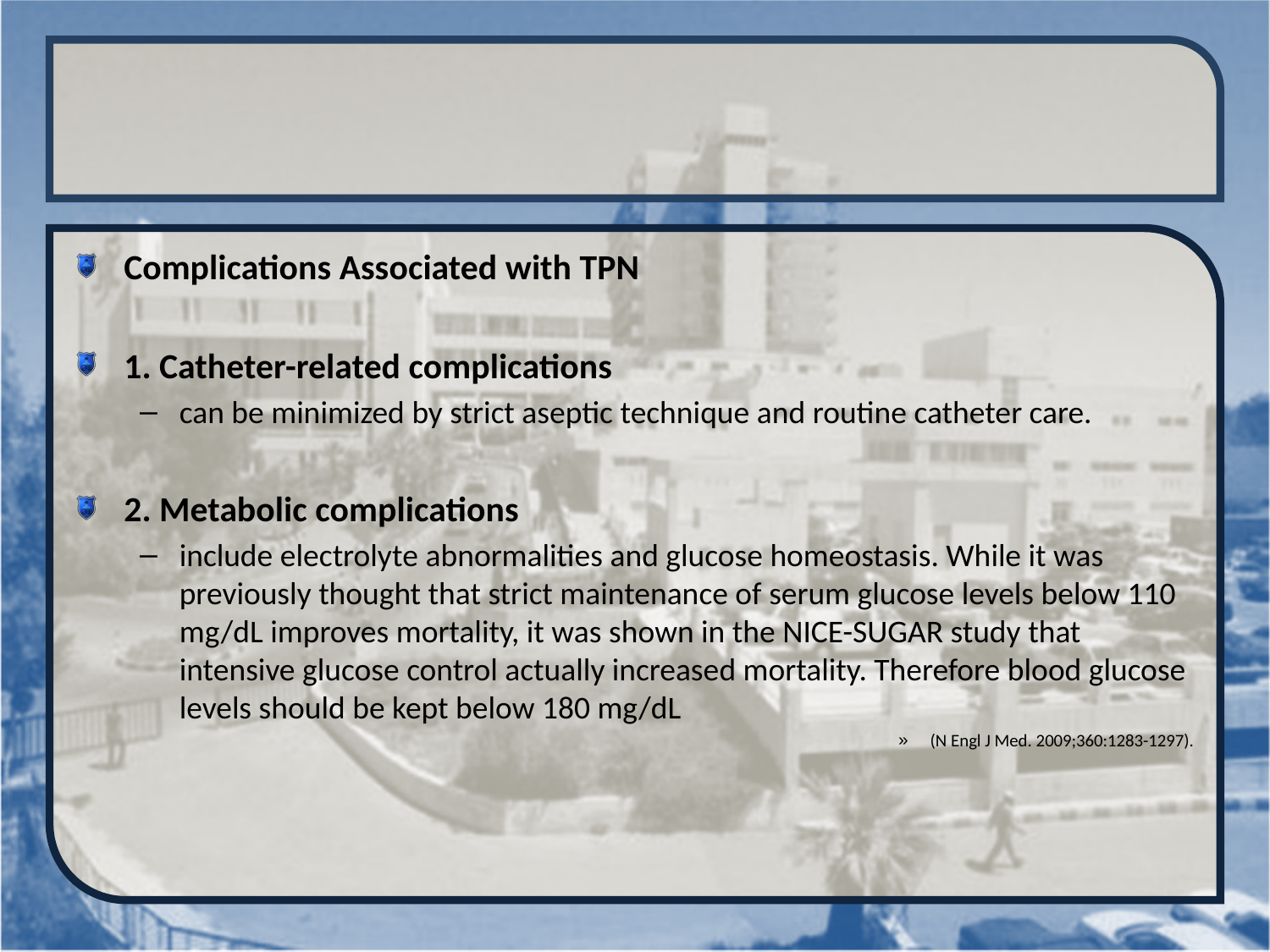

#
Complications Associated with TPN

1. Catheter-related complications
can be minimized by strict aseptic technique and routine catheter care.

2. Metabolic complications
include electrolyte abnormalities and glucose homeostasis. While it was previously thought that strict maintenance of serum glucose levels below 110 mg/dL improves mortality, it was shown in the NICE-SUGAR study that intensive glucose control actually increased mortality. Therefore blood glucose levels should be kept below 180 mg/dL
(N Engl J Med. 2009;360:1283-1297).